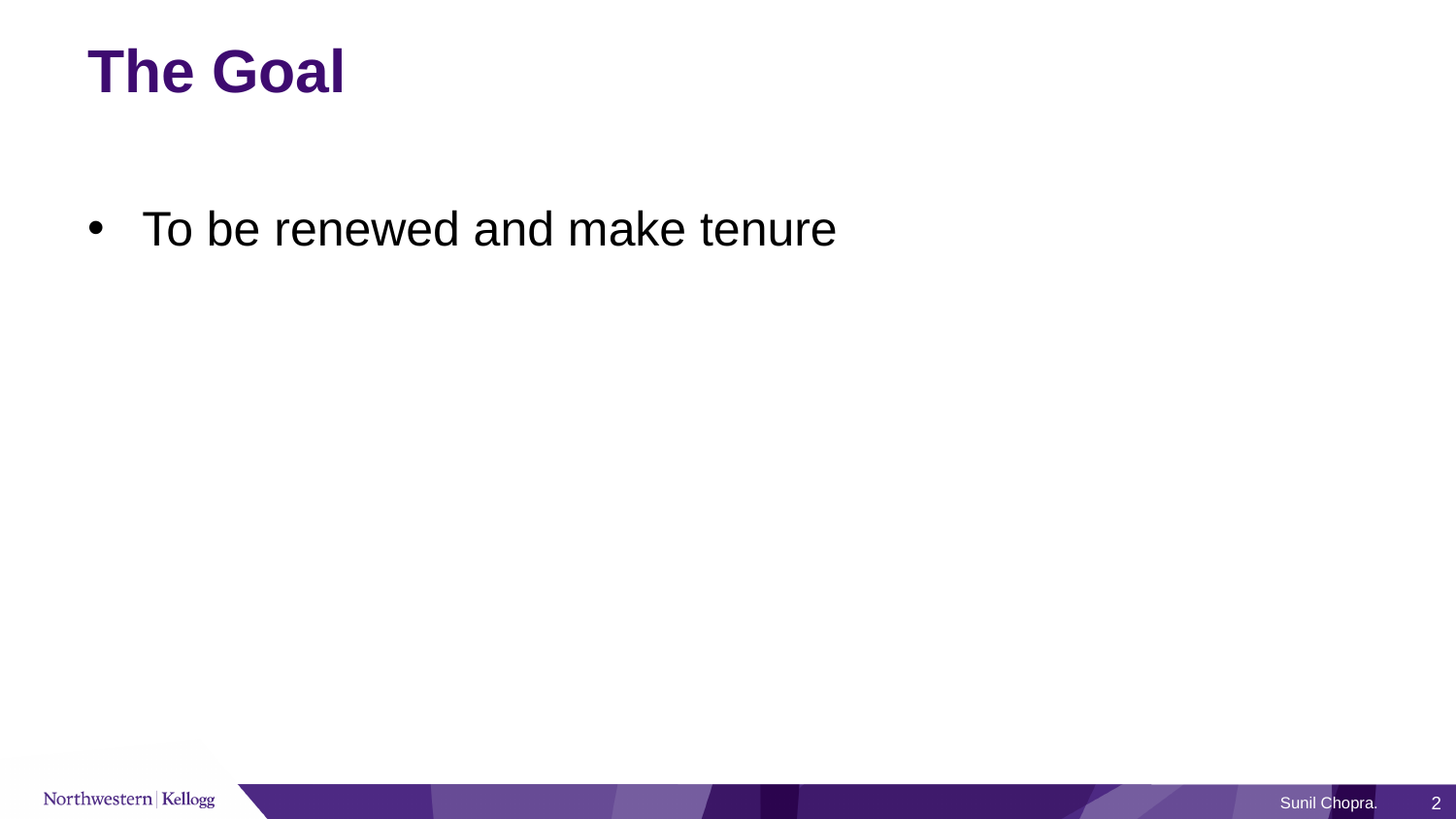

# The Goal
To be renewed and make tenure
Sunil Chopra.
2